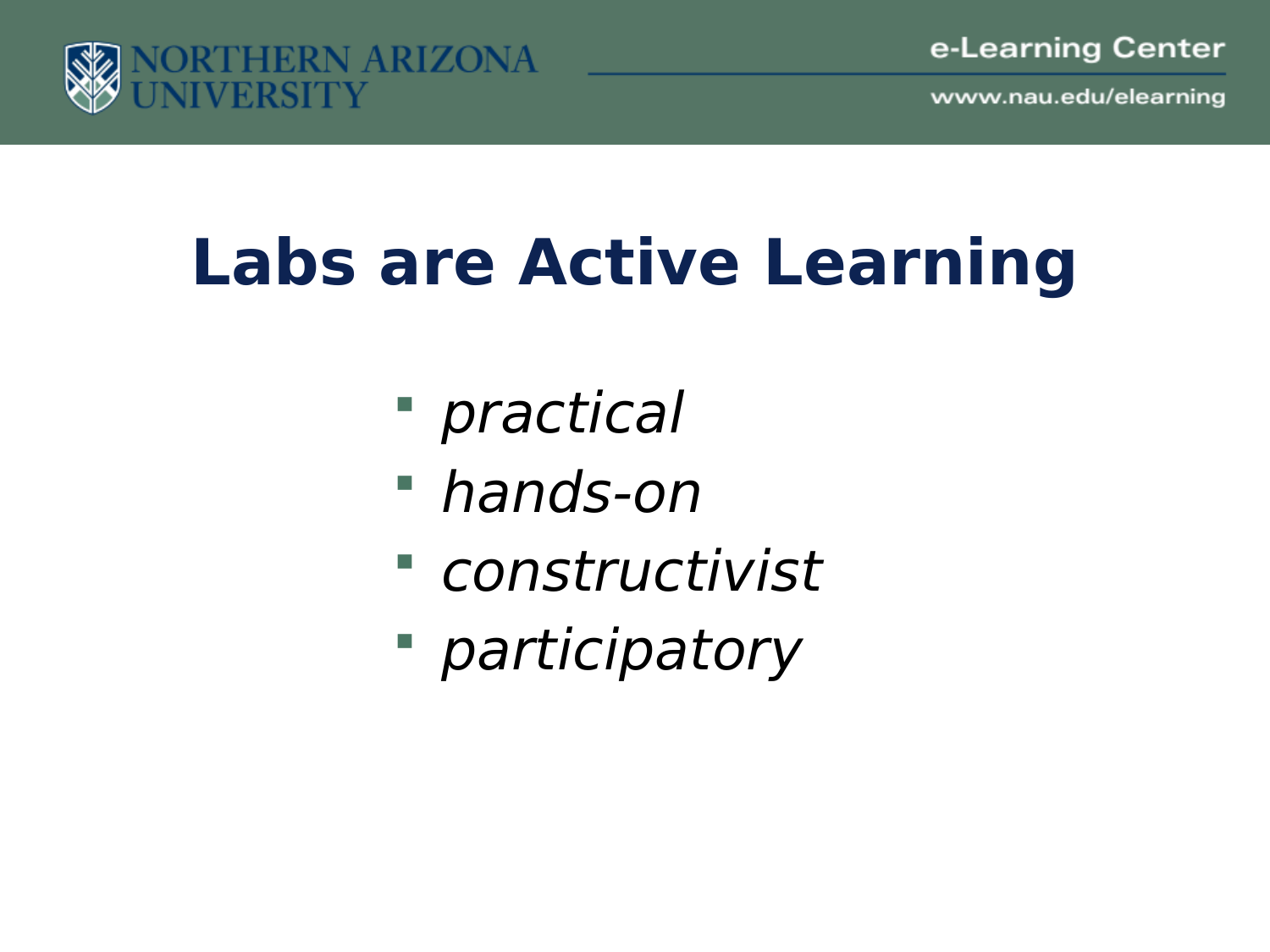

# Labs are Active Learning
practical
hands-on
constructivist
participatory